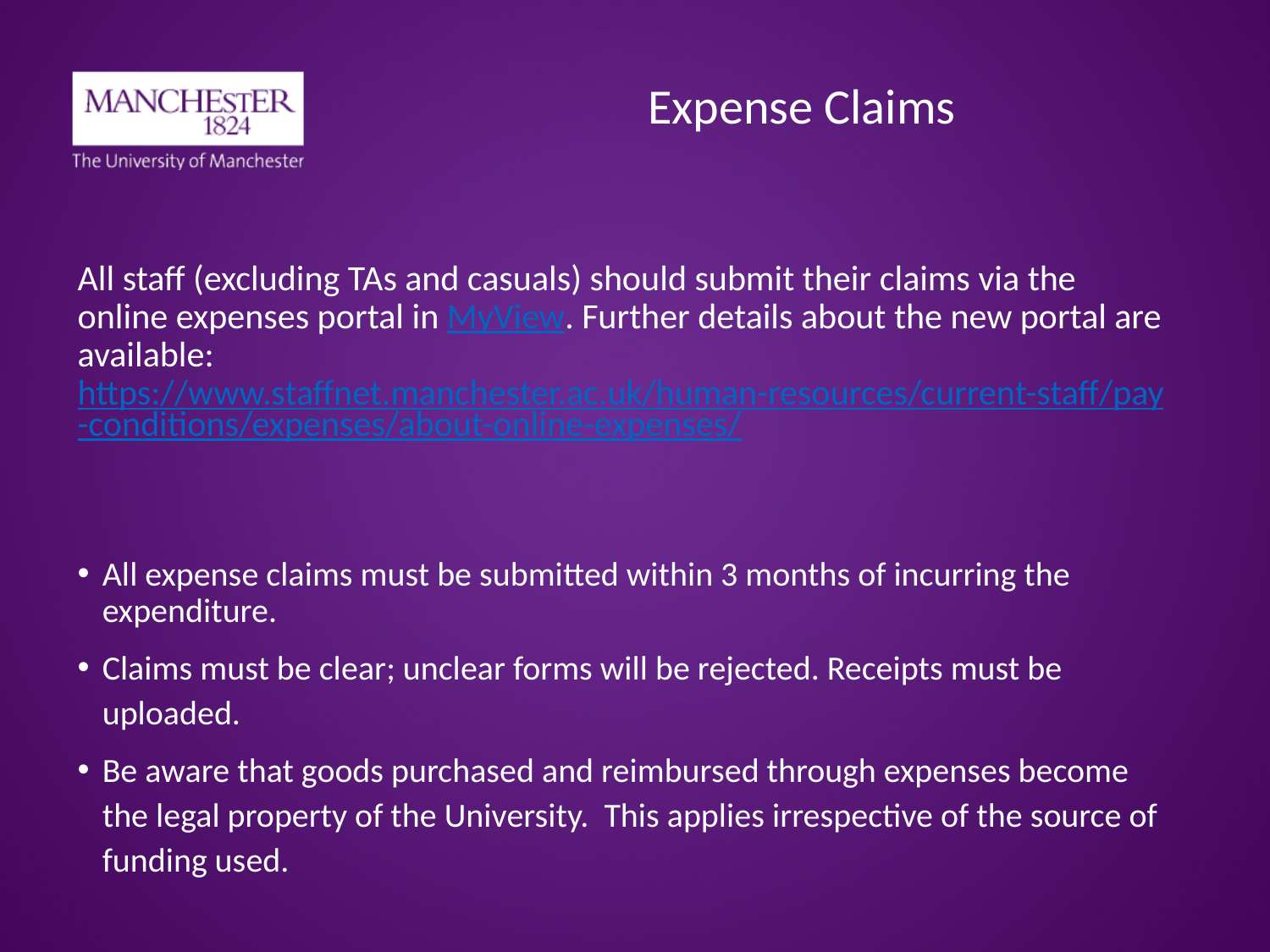

# Expense Claims
All staff (excluding TAs and casuals) should submit their claims via the online expenses portal in MyView. Further details about the new portal are available: https://www.staffnet.manchester.ac.uk/human-resources/current-staff/pay-conditions/expenses/about-online-expenses/

All expense claims must be submitted within 3 months of incurring the expenditure.
Claims must be clear; unclear forms will be rejected. Receipts must be uploaded.
Be aware that goods purchased and reimbursed through expenses become the legal property of the University.  This applies irrespective of the source of funding used.